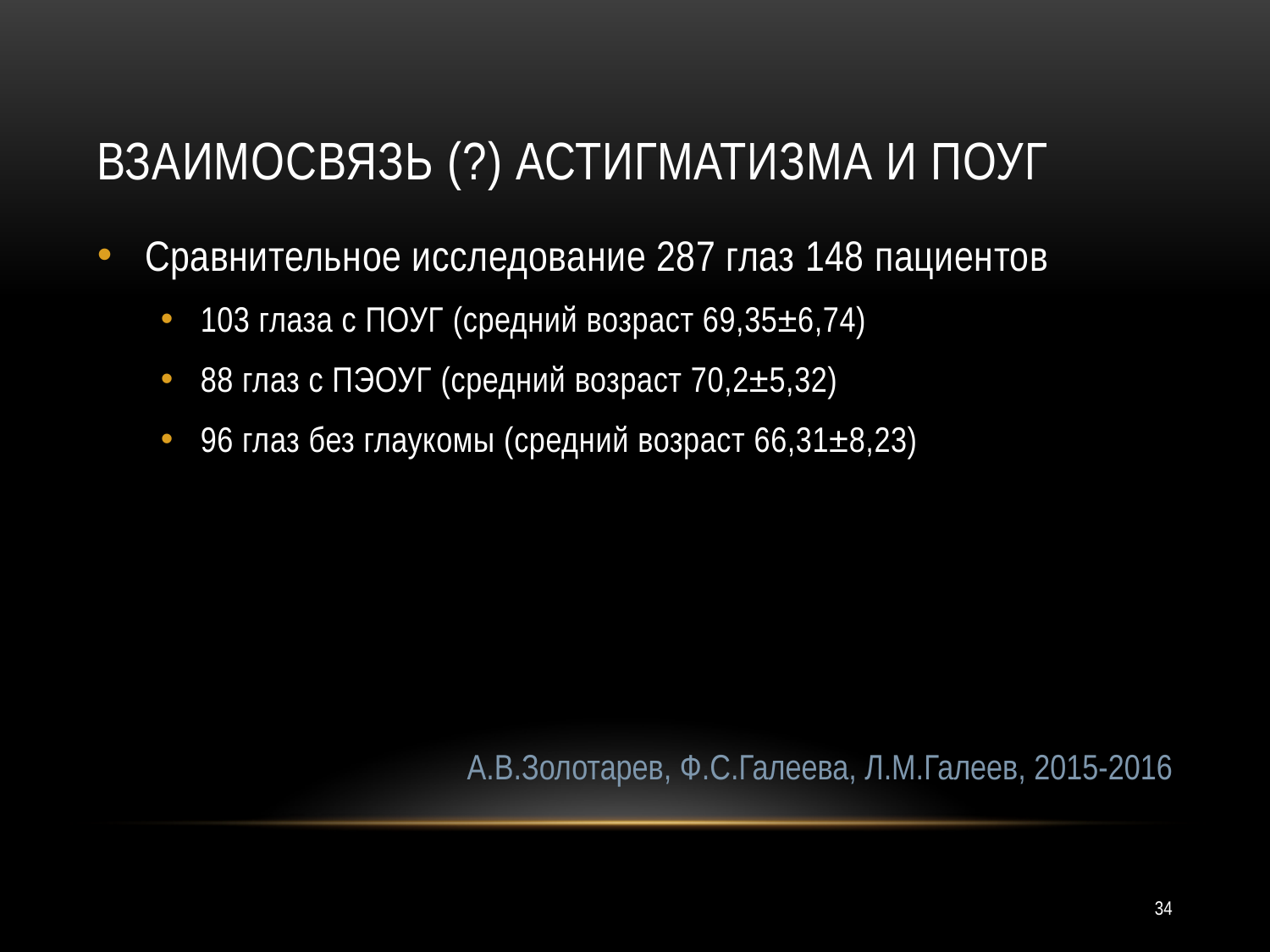

# Взаимосвязь (?) астигматизма и ПОУГ
Сравнительное исследование 287 глаз 148 пациентов
103 глаза с ПОУГ (средний возраст 69,35±6,74)
88 глаз с ПЭОУГ (средний возраст 70,2±5,32)
96 глаз без глаукомы (средний возраст 66,31±8,23)

А.В.Золотарев, Ф.С.Галеева, Л.М.Галеев, 2015-2016
34